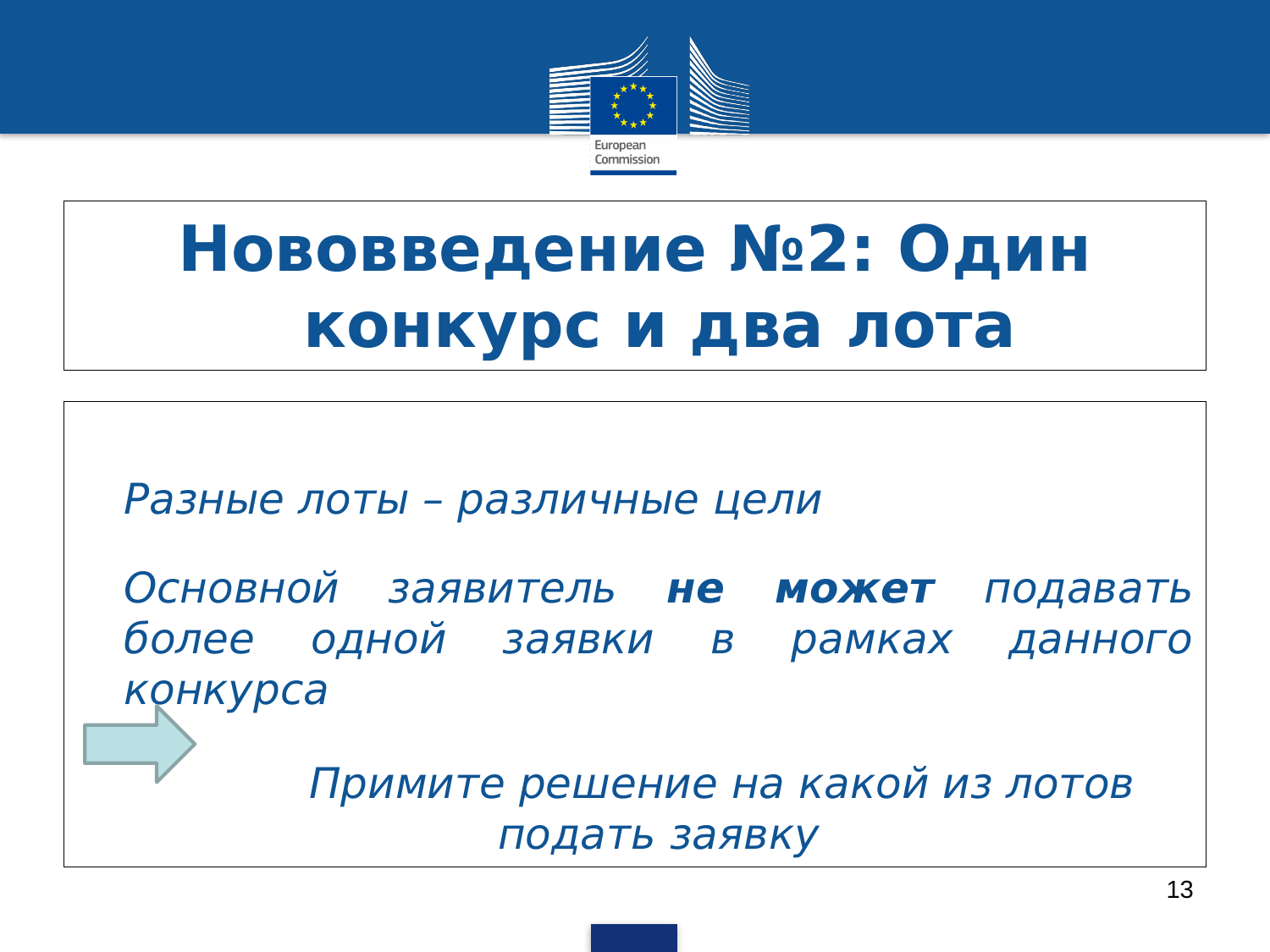

# Нововведение №2: Один конкурс и два лота

Разные лоты – различные цели

Основной заявитель не может подавать более одной заявки в рамках данного конкурса

		Примите решение на какой из лотов подать заявку

13